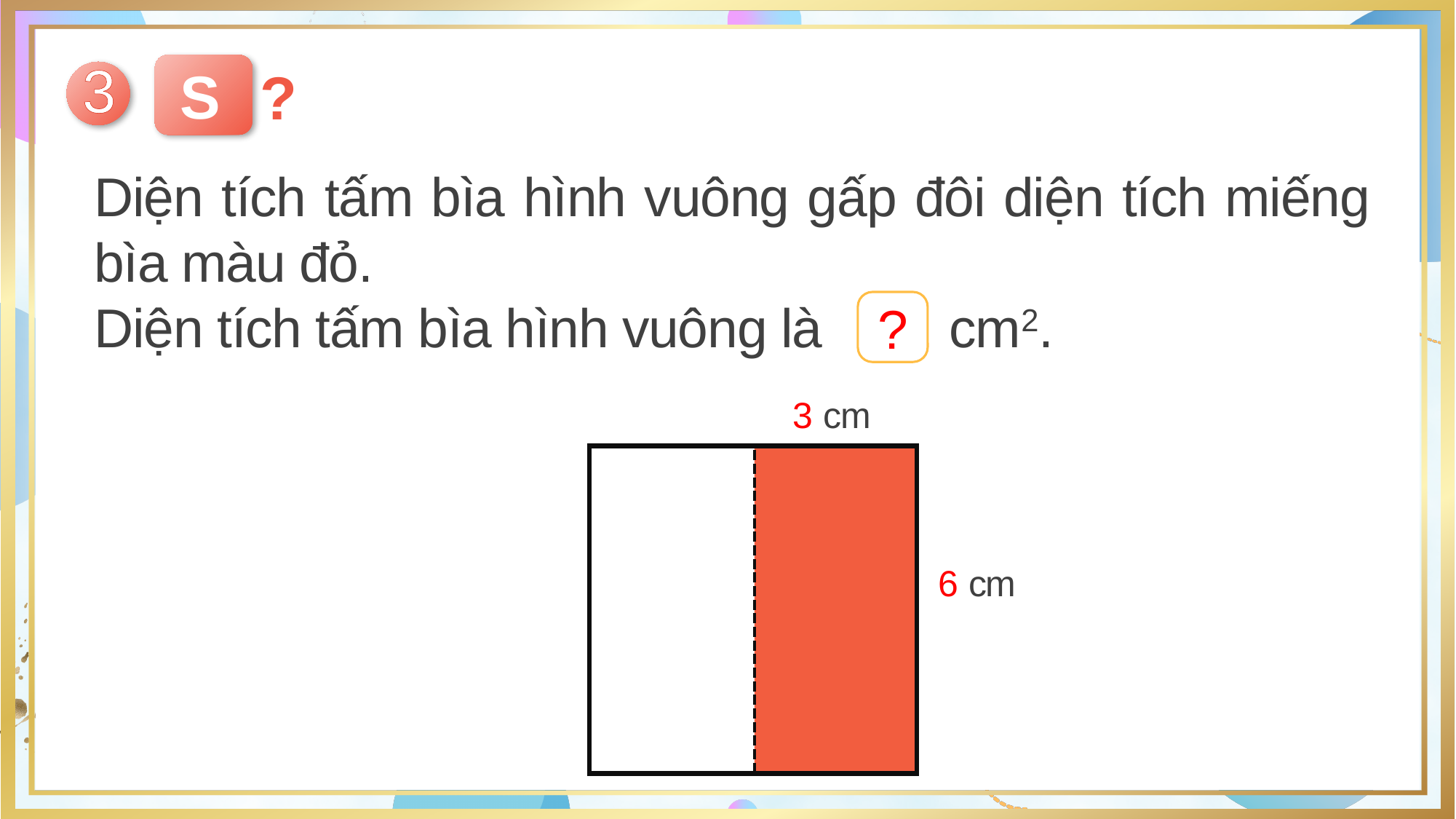

3

Số
?

Diện tích tấm bìa hình vuông gấp đôi diện tích miếng bìa màu đỏ.
Diện tích tấm bìa hình vuông là         cm2.
?
3 cm

6 cm